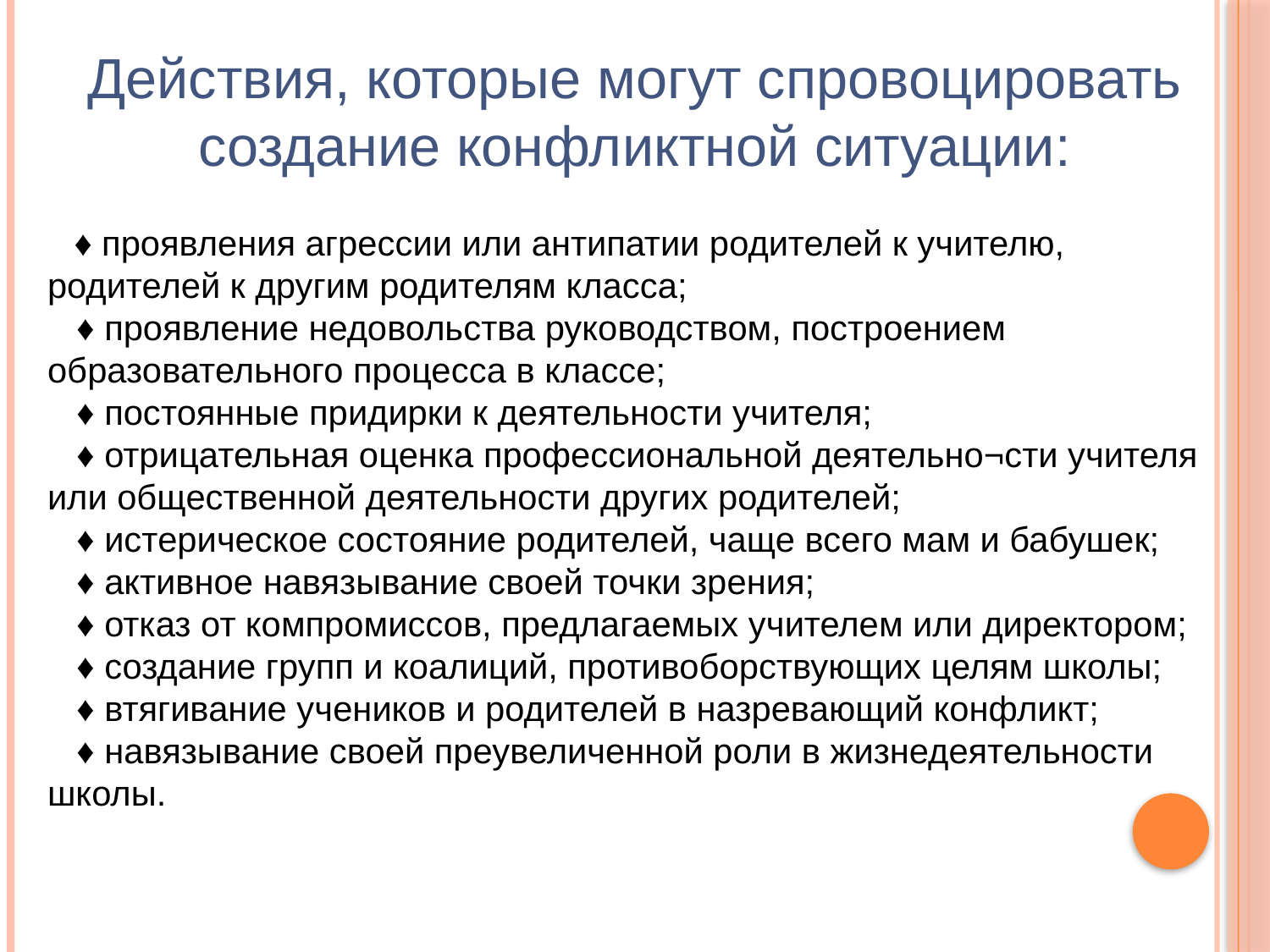

Действия, которые могут спровоцировать создание конфликтной ситуации:
   ♦ проявления агрессии или антипатии родителей к учителю, родителей к другим родителям класса;
   ♦ проявление недовольства руководством, построением образовательного процесса в классе;
   ♦ постоянные придирки к деятельности учителя;
   ♦ отрицательная оценка профессиональной деятельно¬сти учителя или общественной деятельности других родителей;
   ♦ истерическое состояние родителей, чаще всего мам и бабушек;
   ♦ активное навязывание своей точки зрения;
   ♦ отказ от компромиссов, предлагаемых учителем или директором;
   ♦ создание групп и коалиций, противоборствующих целям школы;
   ♦ втягивание учеников и родителей в назревающий конфликт;
   ♦ навязывание своей преувеличенной роли в жизнедеятельности школы.